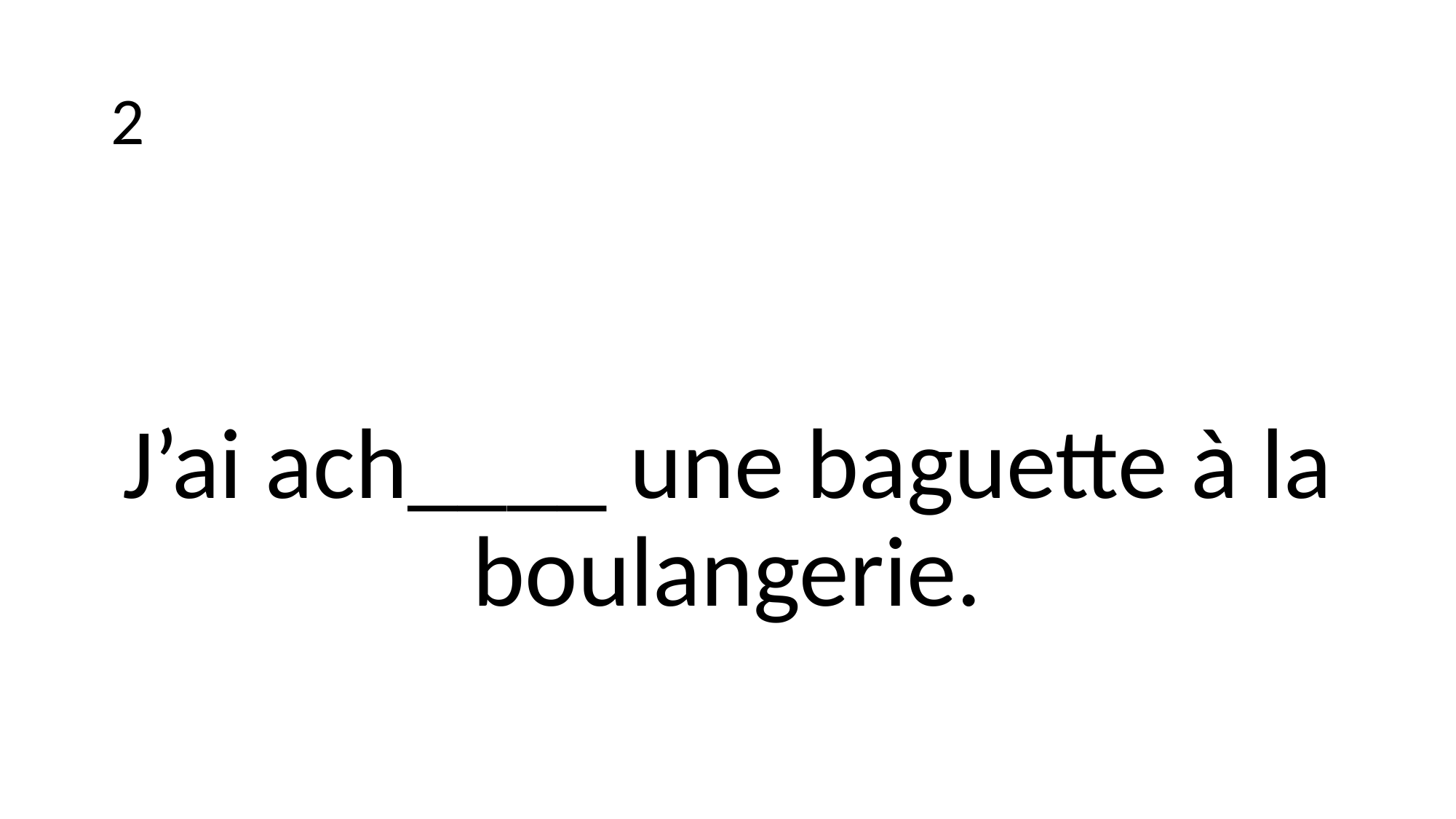

# 2

J’ai ach____ une baguette à la boulangerie.